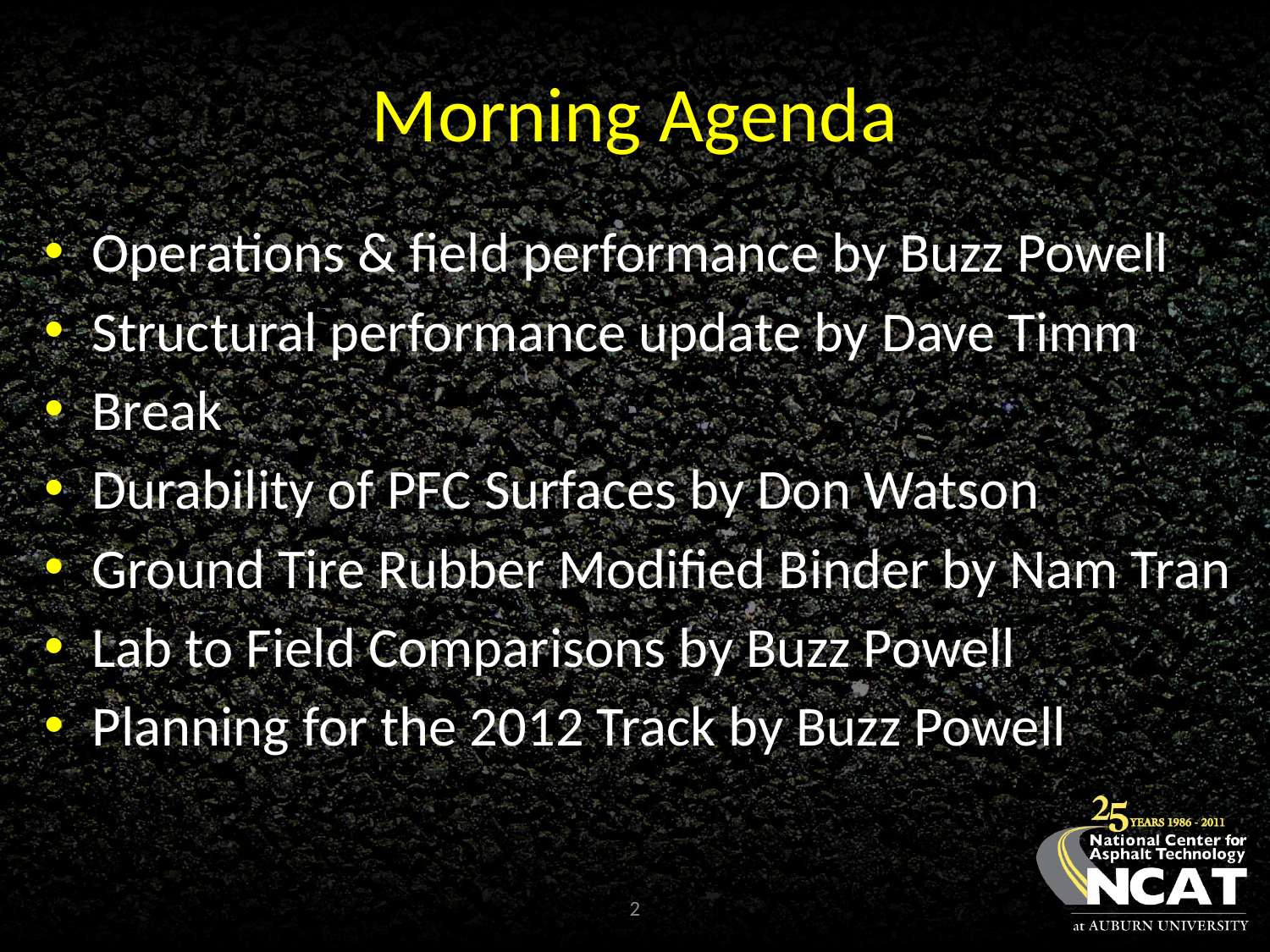

# Morning Agenda
Operations & field performance by Buzz Powell
Structural performance update by Dave Timm
Break
Durability of PFC Surfaces by Don Watson
Ground Tire Rubber Modified Binder by Nam Tran
Lab to Field Comparisons by Buzz Powell
Planning for the 2012 Track by Buzz Powell
2